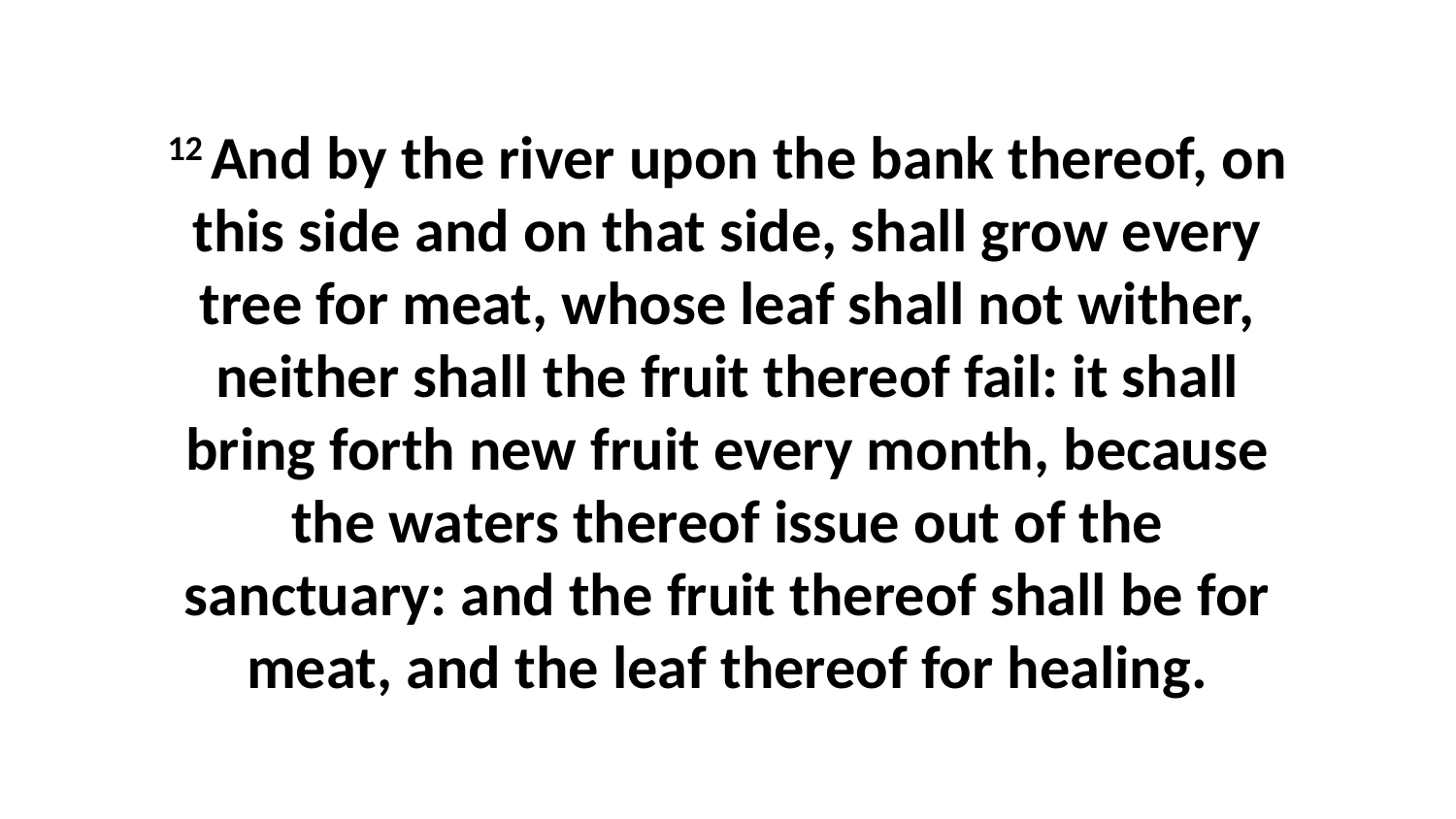

12 And by the river upon the bank thereof, on this side and on that side, shall grow every tree for meat, whose leaf shall not wither, neither shall the fruit thereof fail: it shall bring forth new fruit every month, because the waters thereof issue out of the sanctuary: and the fruit thereof shall be for meat, and the leaf thereof for healing.